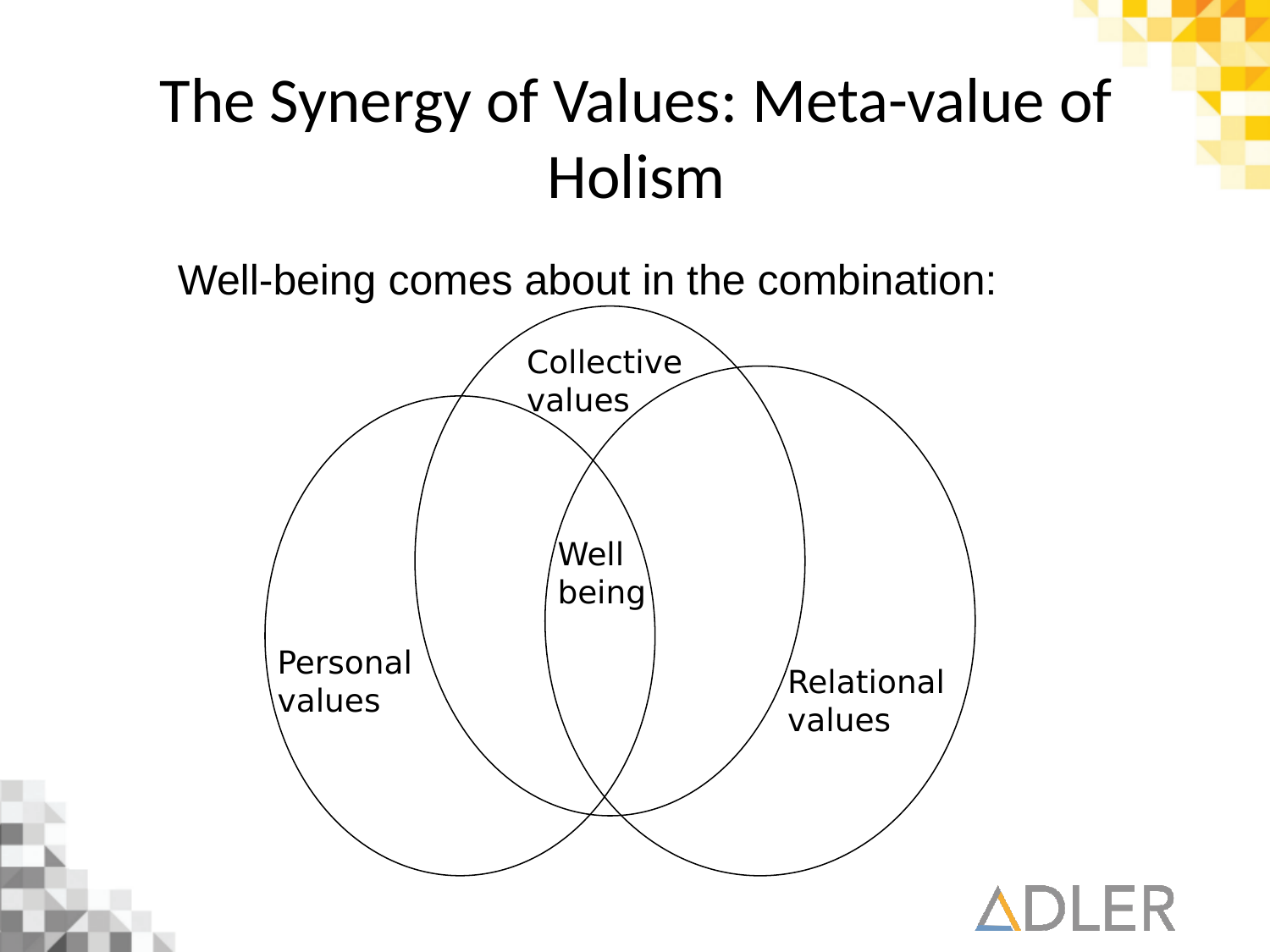

# The Synergy of Values: Meta-value of Holism
Well-being comes about in the combination:

Collective
values

Well
being
Personal
values
Relational
values